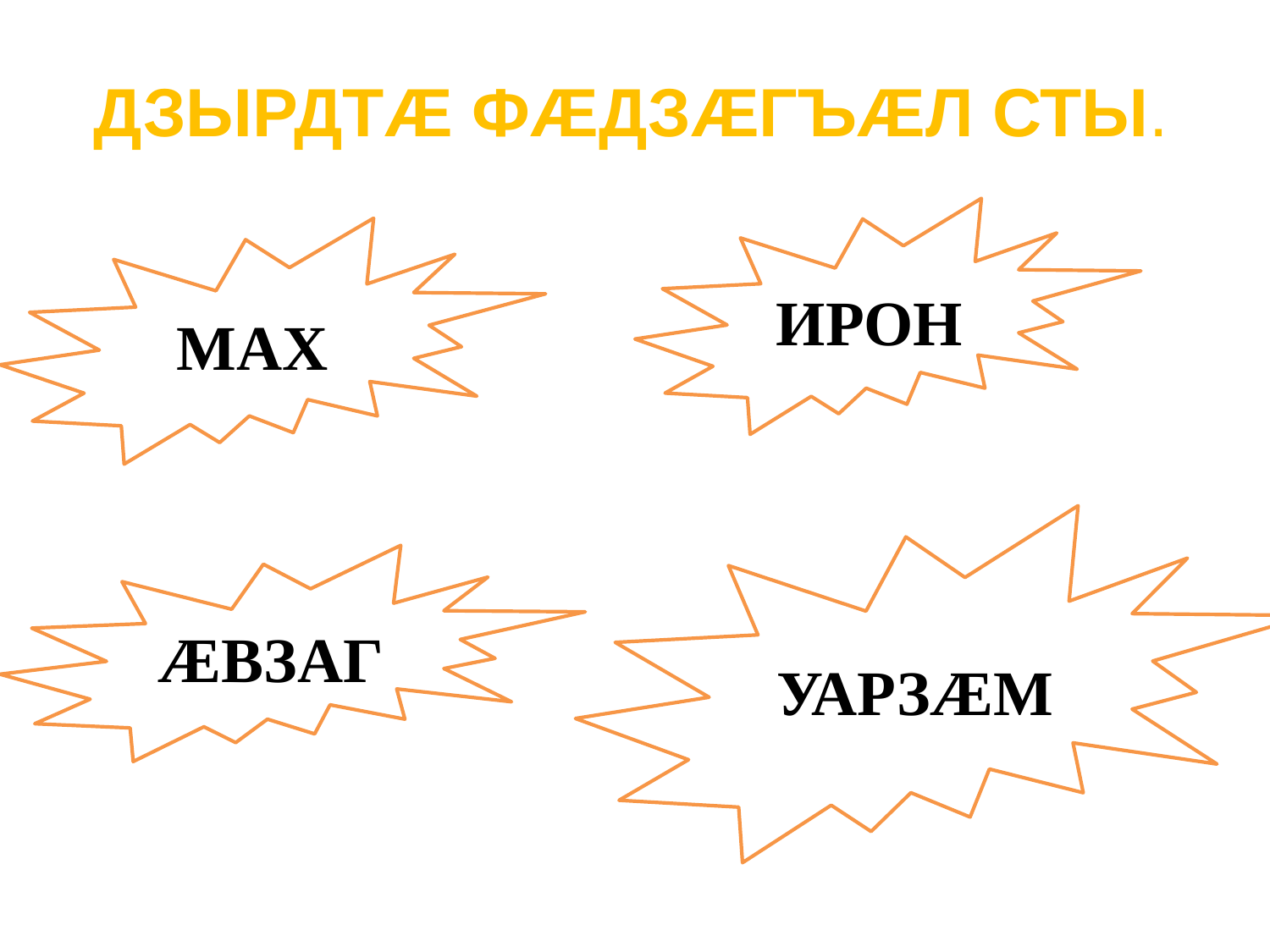

# ДЗЫРДТÆ ФÆДЗÆГЪÆЛ СТЫ.
ИРОН
МАХ

УАРЗÆМ
ÆВЗАГ